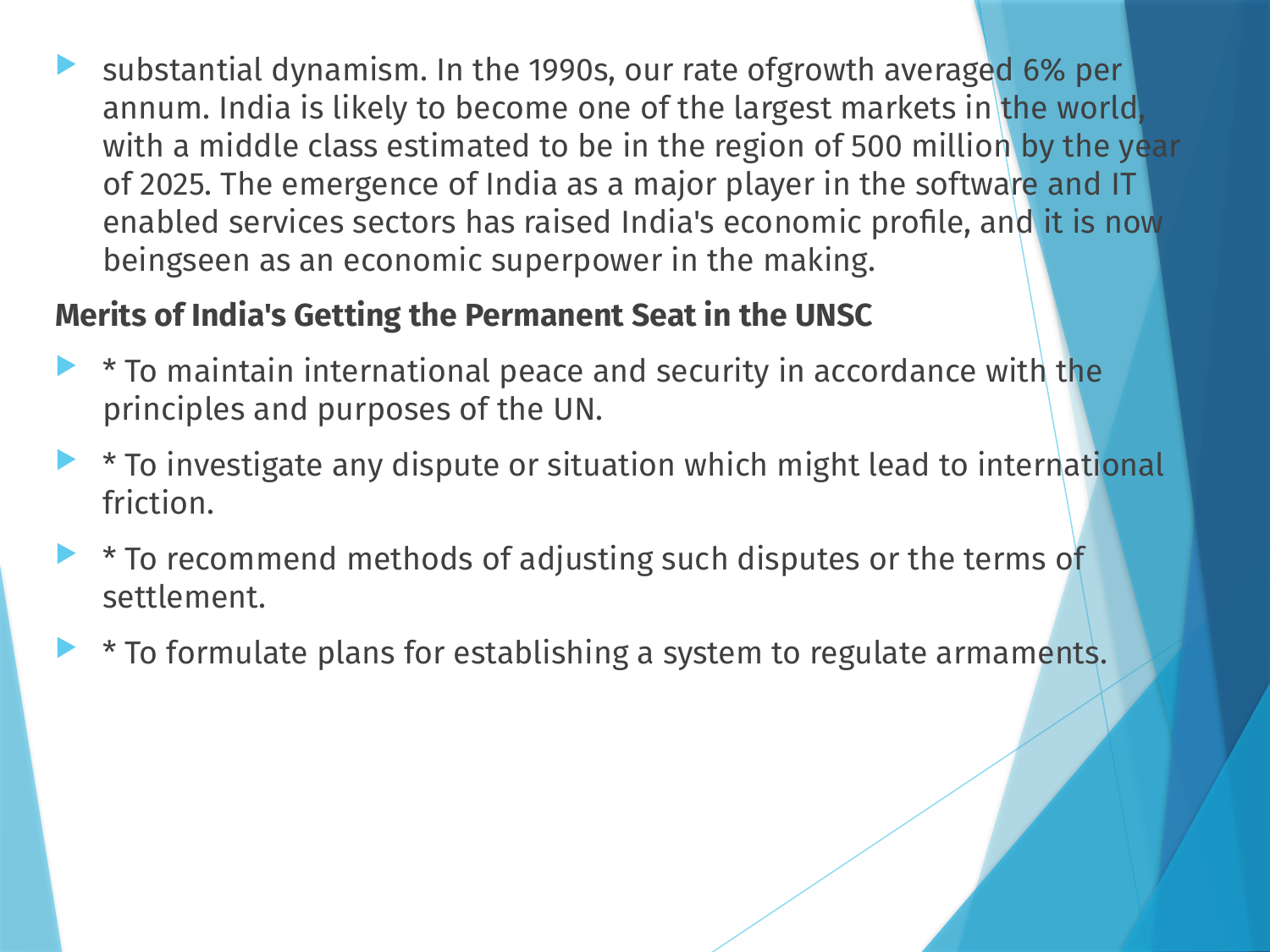

substantial dynamism. In the 1990s, our rate ofgrowth averaged 6% per annum. India is likely to become one of the largest markets in the world, with a middle class estimated to be in the region of 500 million by the year of 2025. The emergence of India as a major player in the software and IT enabled services sectors has raised India's economic profile, and it is now beingseen as an economic superpower in the making.
Merits of India's Getting the Permanent Seat in the UNSC
* To maintain international peace and security in accordance with the principles and purposes of the UN.
* To investigate any dispute or situation which might lead to international friction.
* To recommend methods of adjusting such disputes or the terms of settlement.
* To formulate plans for establishing a system to regulate armaments.